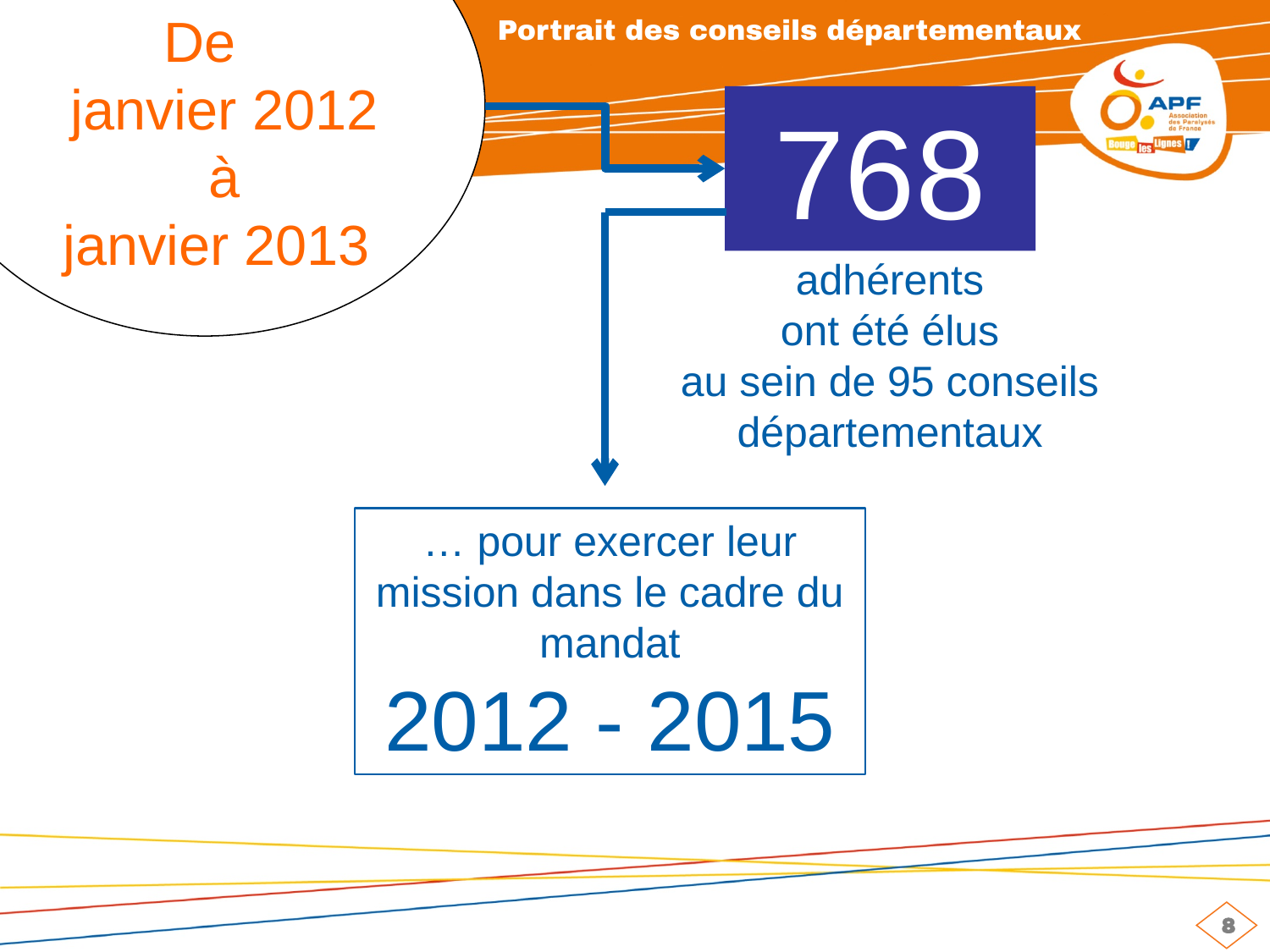

De
janvier 2012
à
janvier 2013
Portrait des conseils départementaux
768

adhérents
ont été élus
au sein de 95 conseils départementaux
… pour exercer leur mission dans le cadre du mandat
2012 - 2015
8